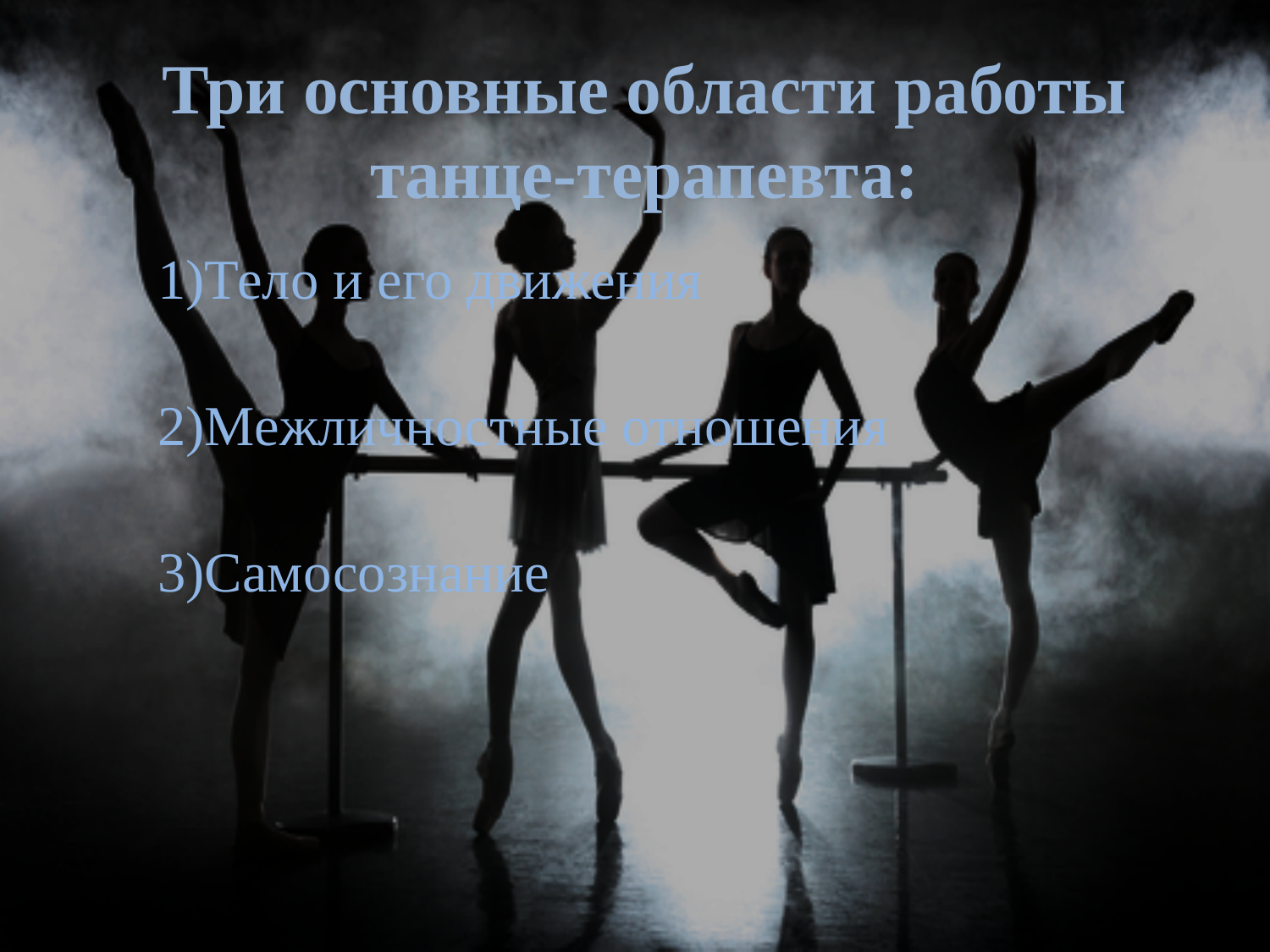

# Три основные области работы танце-терапевта:
1)Тело и его движения
2)Межличностные отношения
3)Самосознание